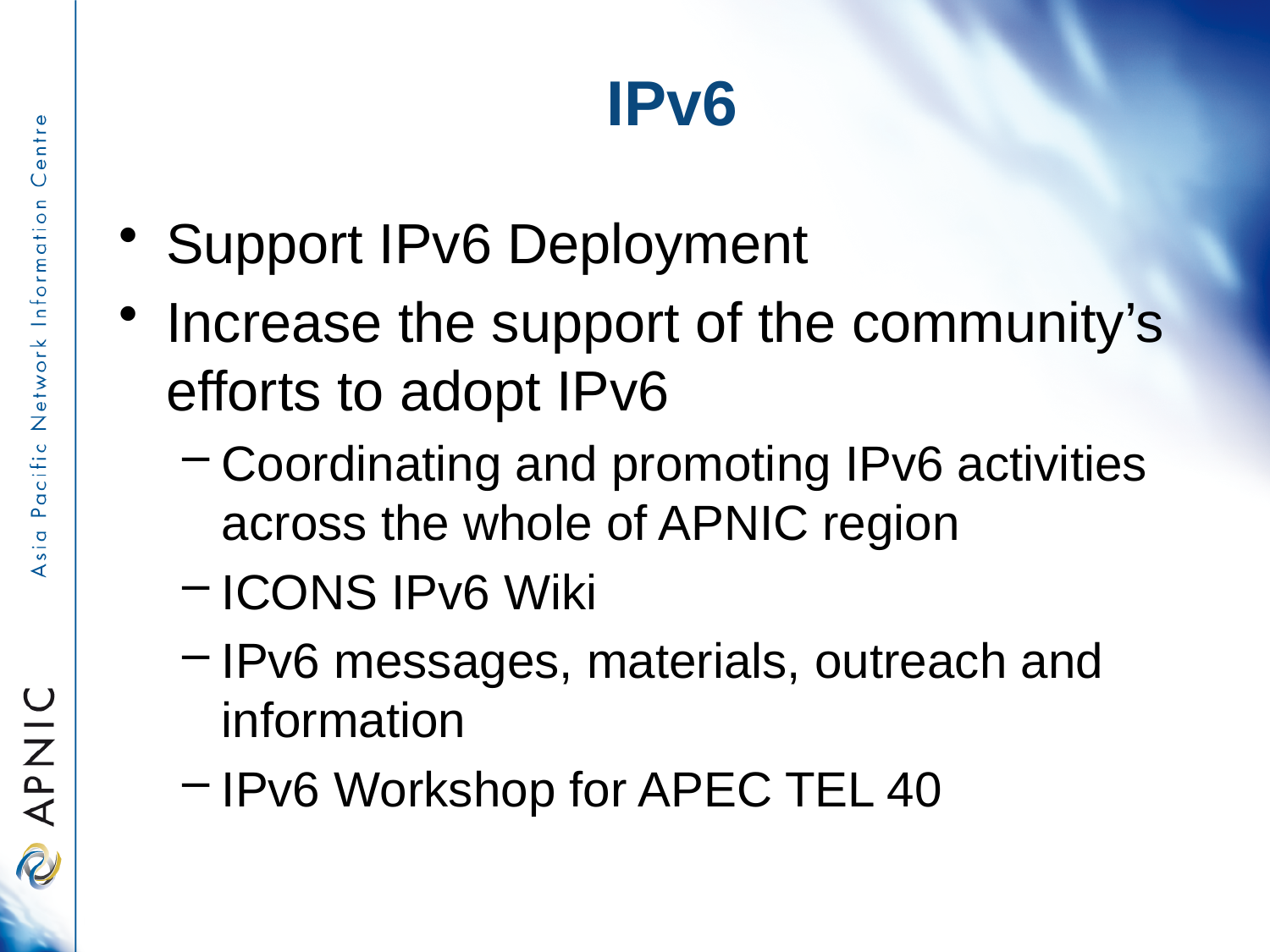

# IPv6
Support IPv6 Deployment
Increase the support of the community’s efforts to adopt IPv6
Coordinating and promoting IPv6 activities across the whole of APNIC region
ICONS IPv6 Wiki
IPv6 messages, materials, outreach and information
IPv6 Workshop for APEC TEL 40